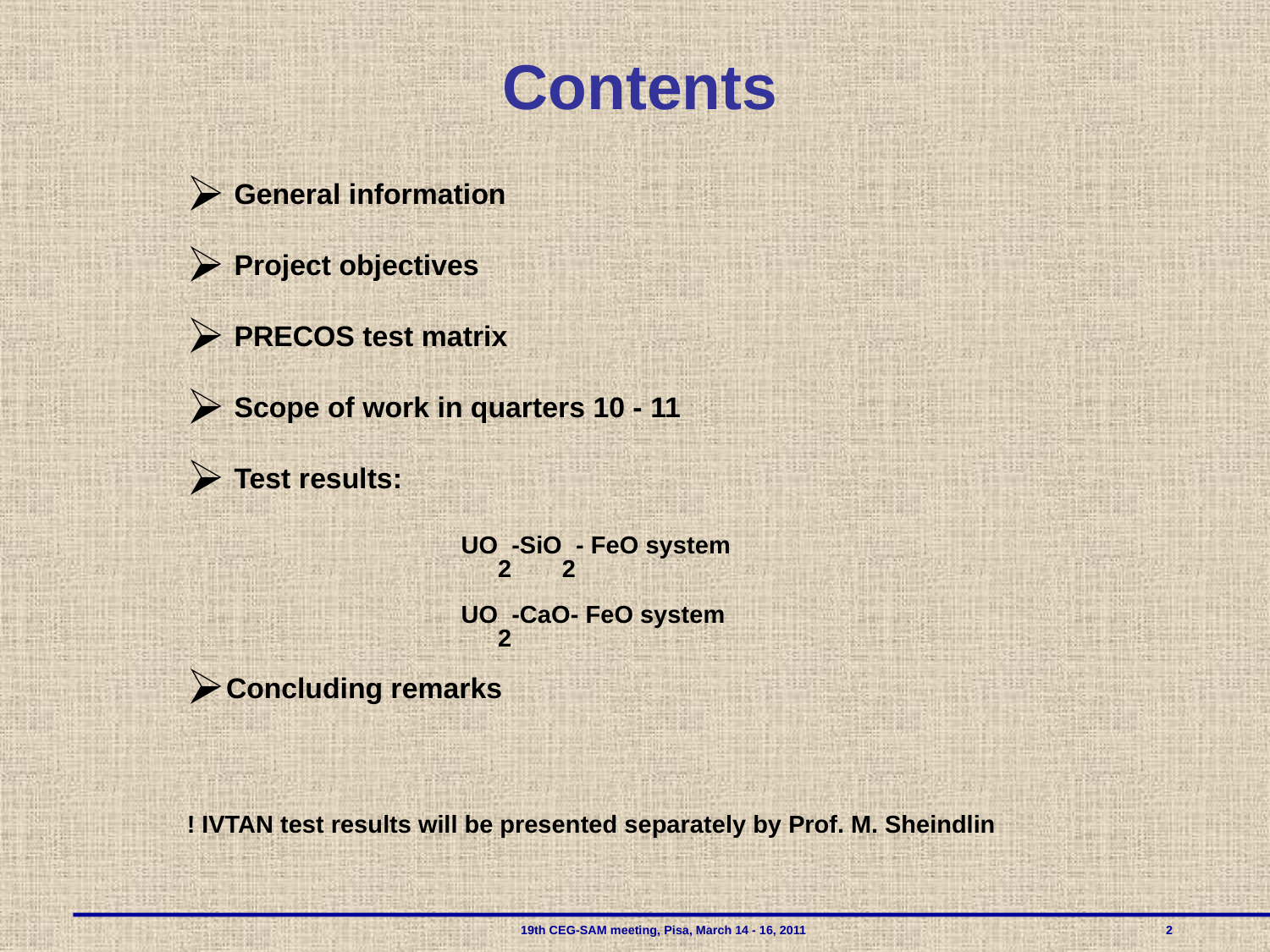

# Contents

 General information
 Project objectives
 PRECOS test matrix
 Scope of work in quarters 10 - 11
 Test results:
			 UO2-SiO2- FeO system
			 UO2-CaO- FeO system
Concluding remarks

! IVTAN test results will be presented separately by Prof. M. Sheindlin
 				19th CEG-SAM meeting, Pisa, March 14 - 16, 2011 			   2